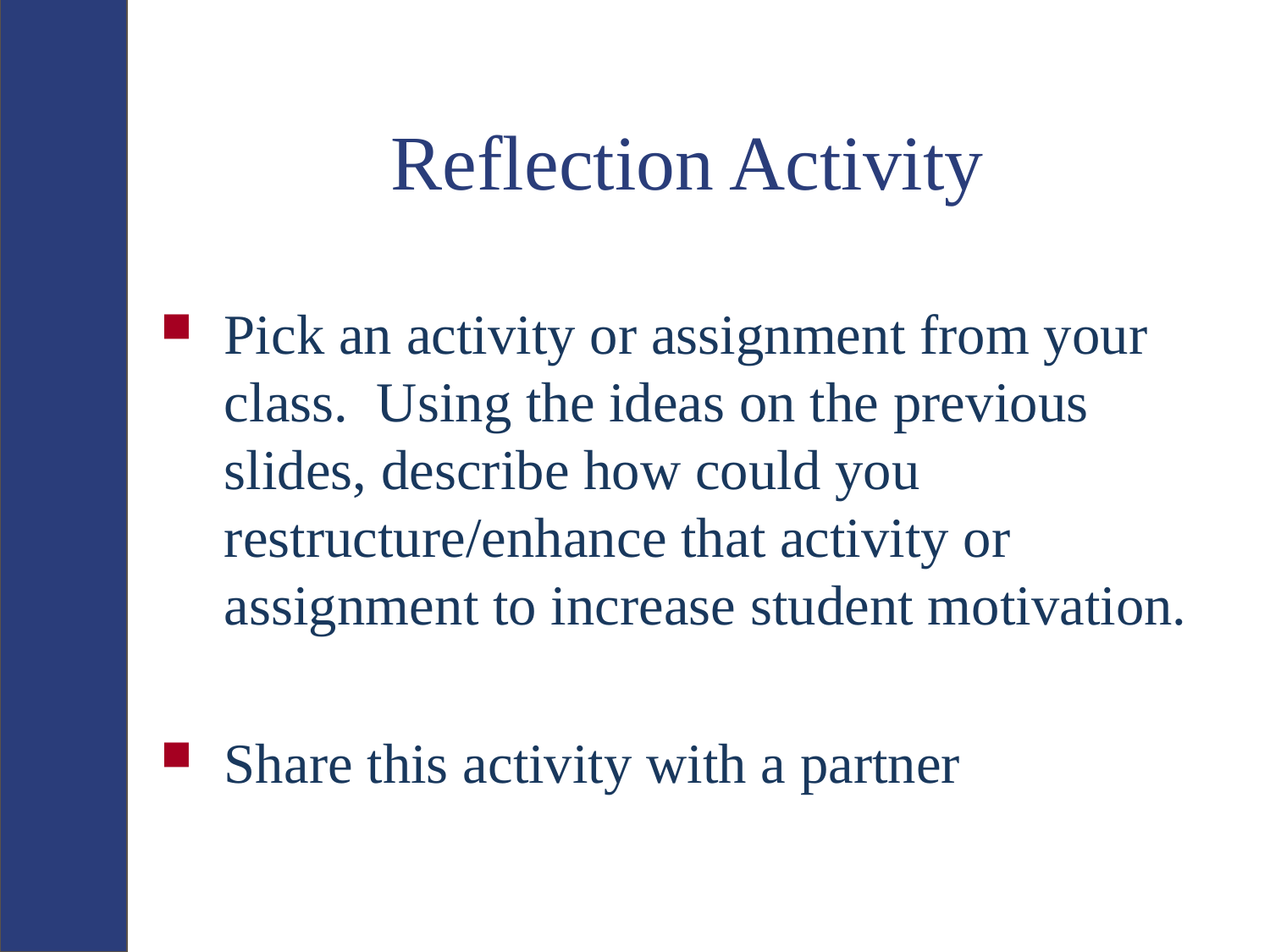

# Reflection Activity
Pick an activity or assignment from your class.  Using the ideas on the previous slides, describe how could you restructure/enhance that activity or assignment to increase student motivation.

Share this activity with a partner